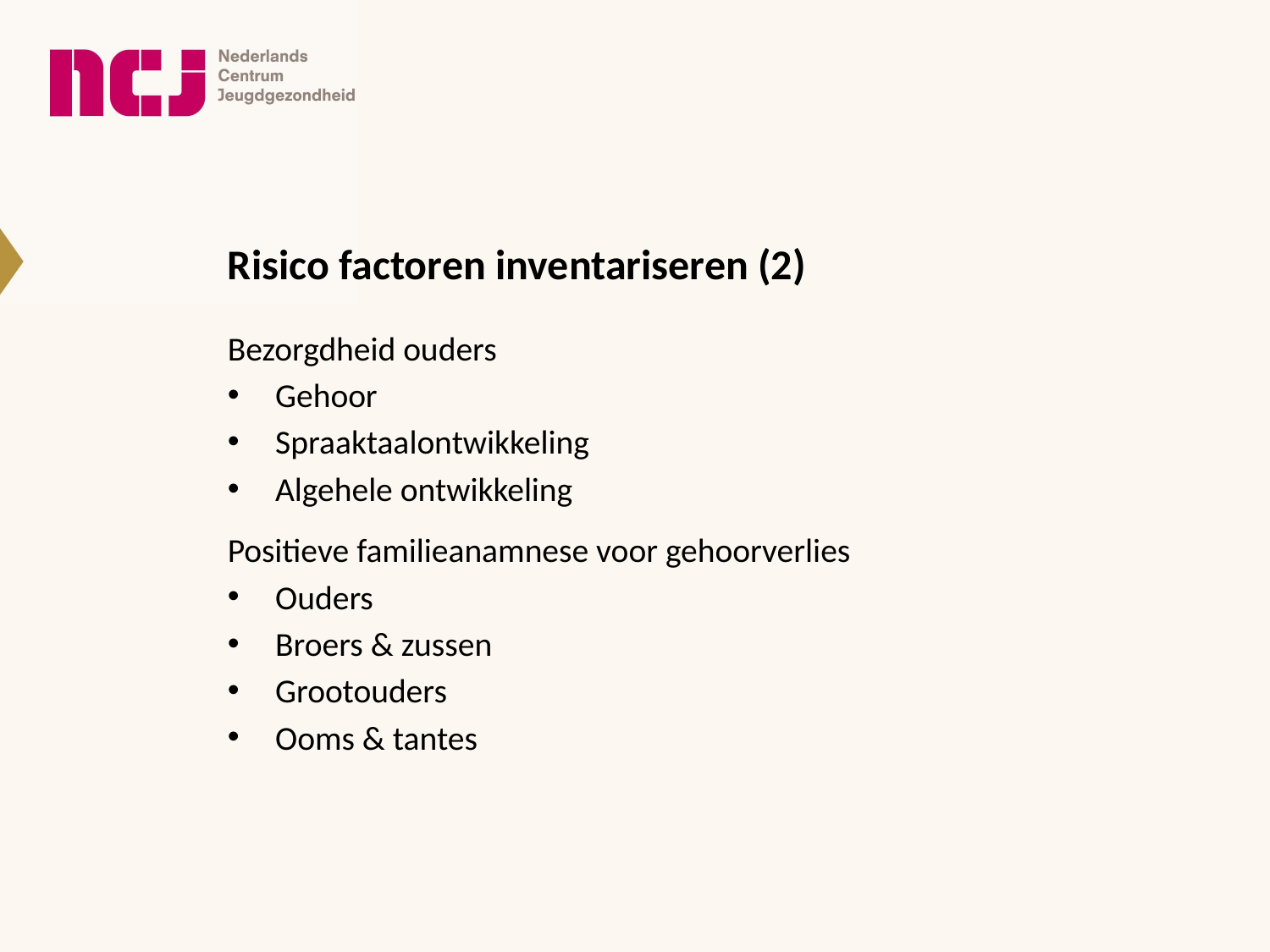

# Risico factoren inventariseren (2)
Bezorgdheid ouders
Gehoor
Spraaktaalontwikkeling
Algehele ontwikkeling
Positieve familieanamnese voor gehoorverlies
Ouders
Broers & zussen
Grootouders
Ooms & tantes